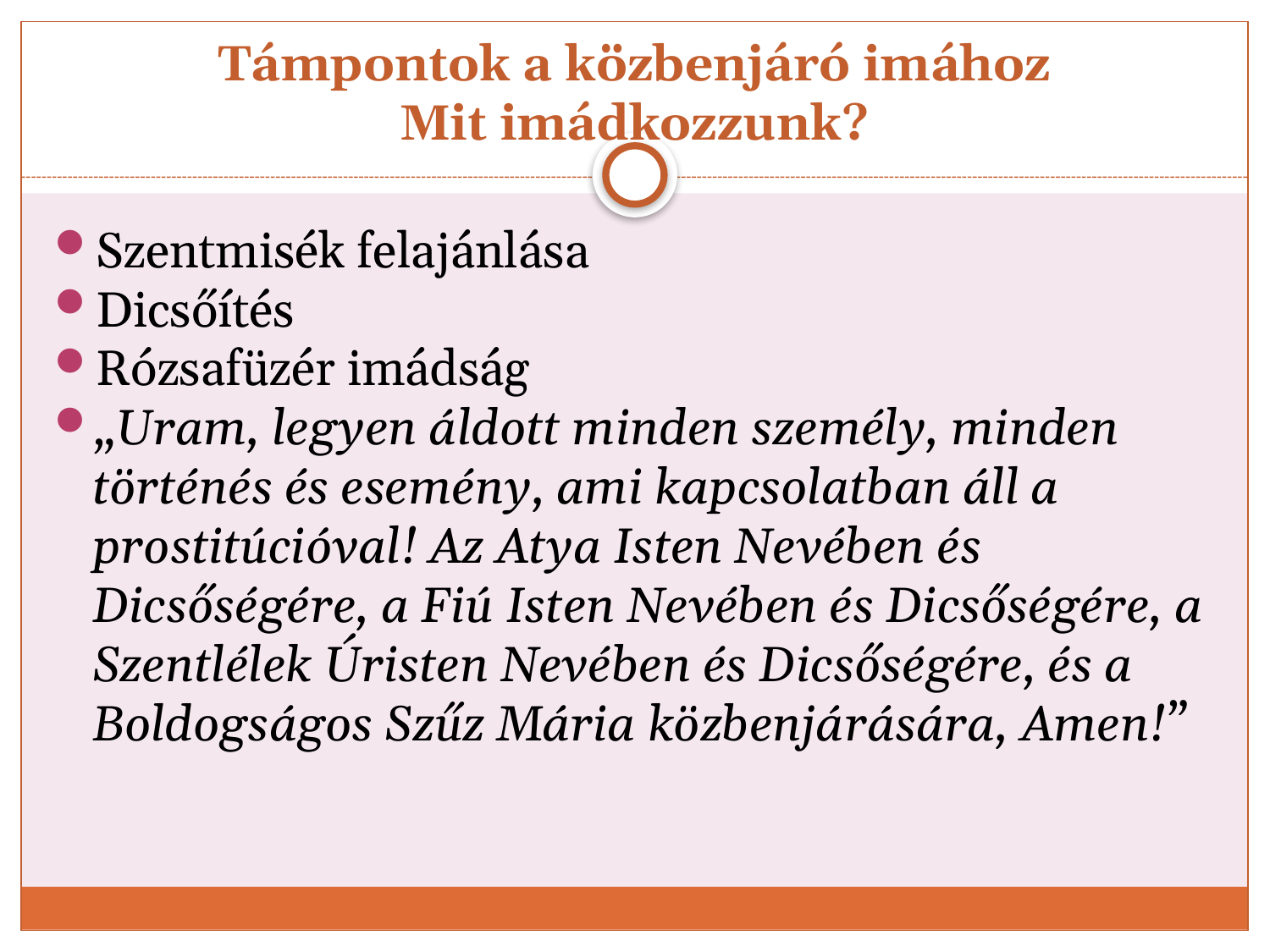

# Támpontok a közbenjáró imához Mit imádkozzunk?
Szentmisék felajánlása
Dicsőítés
Rózsafüzér imádság
„Uram, legyen áldott minden személy, minden történés és esemény, ami kapcsolatban áll a prostitúcióval! Az Atya Isten Nevében és Dicsőségére, a Fiú Isten Nevében és Dicsőségére, a Szentlélek Úristen Nevében és Dicsőségére, és a Boldogságos Szűz Mária közbenjárására, Amen!”